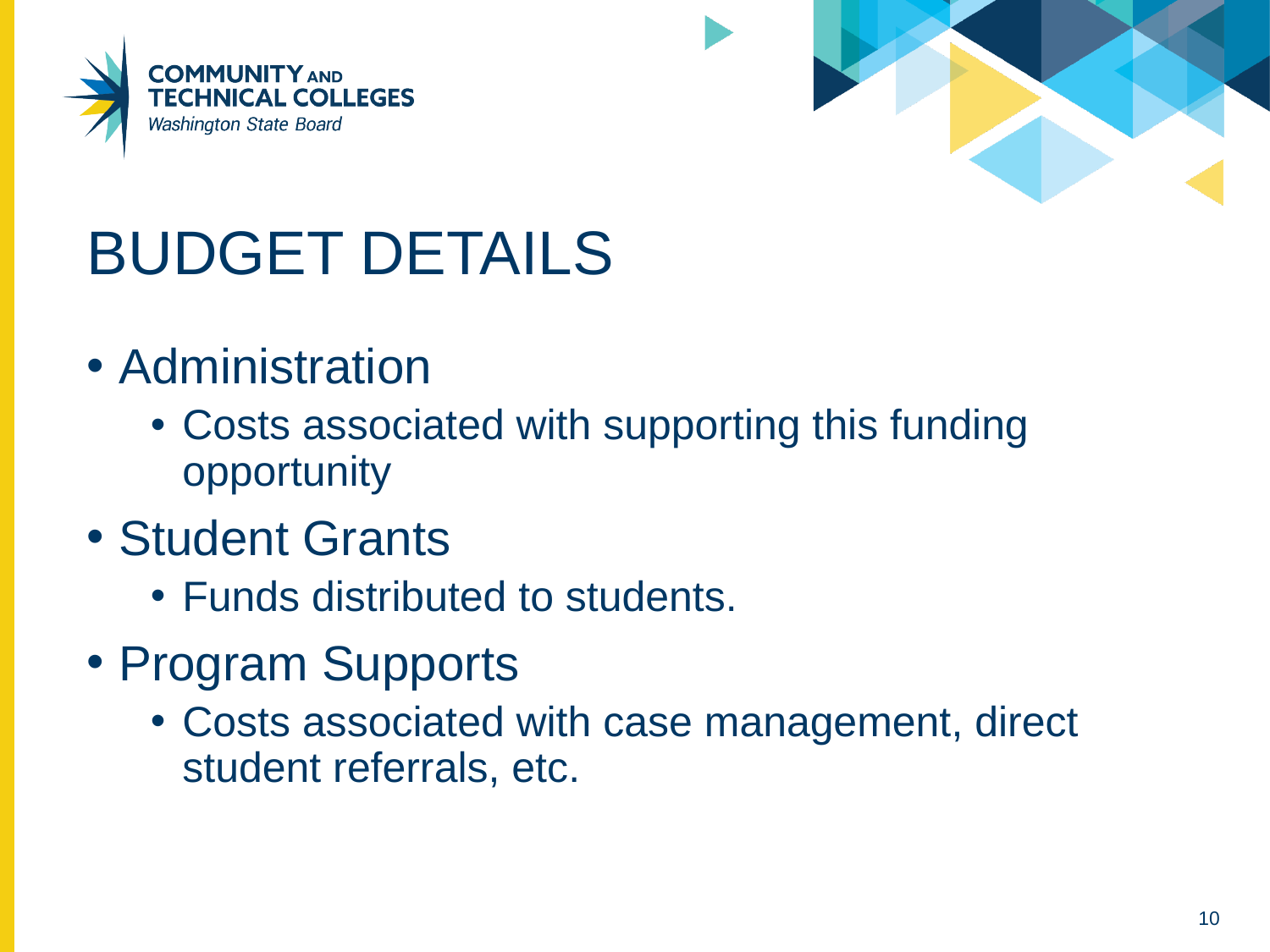

# Budget Details
Administration
Costs associated with supporting this funding opportunity
Student Grants
Funds distributed to students.
Program Supports
Costs associated with case management, direct student referrals, etc.
10